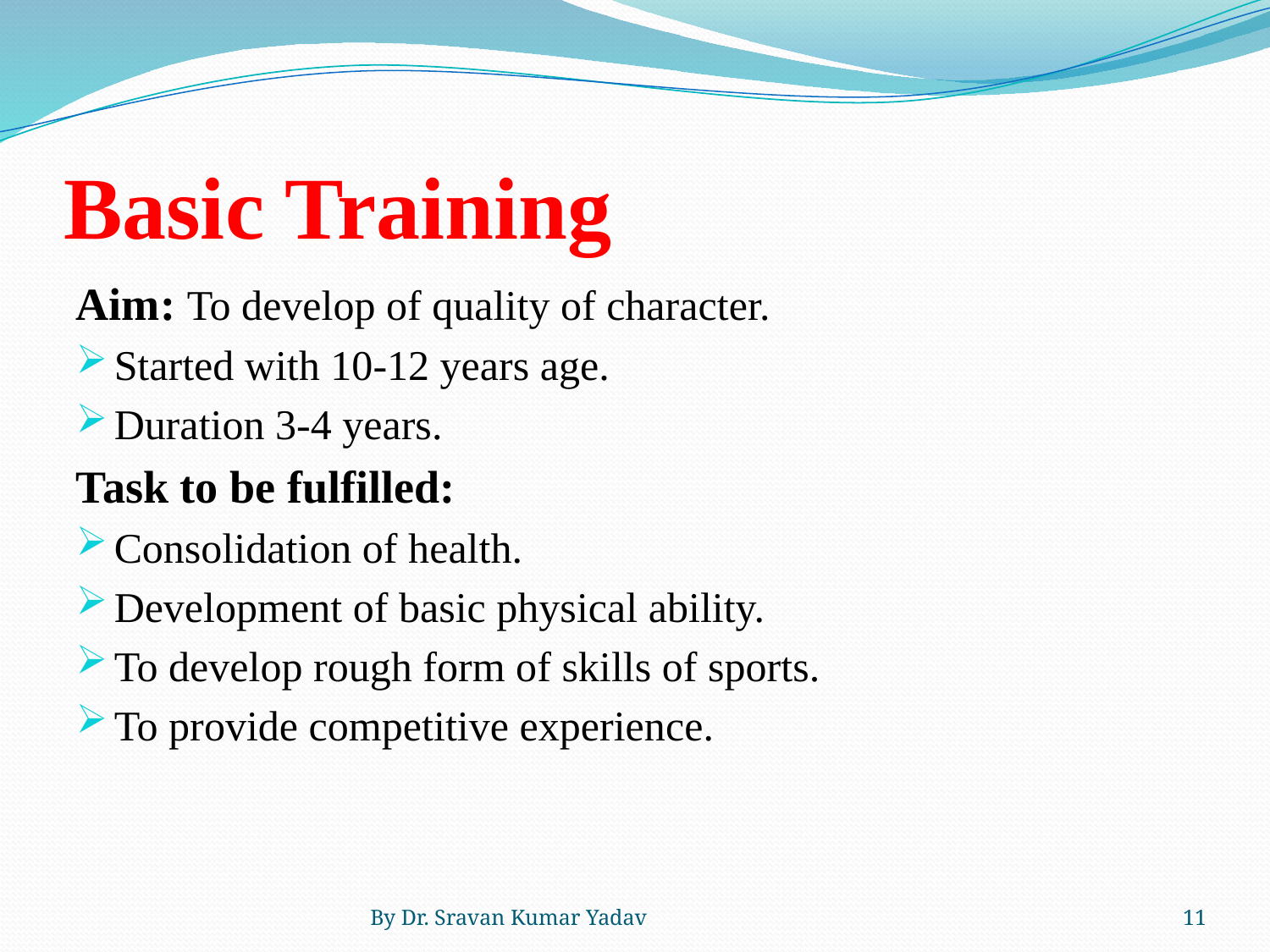

# Basic Training
Aim: To develop of quality of character.
Started with 10-12 years age.
Duration 3-4 years.
Task to be fulfilled:
Consolidation of health.
Development of basic physical ability.
To develop rough form of skills of sports.
To provide competitive experience.
By Dr. Sravan Kumar Yadav
11